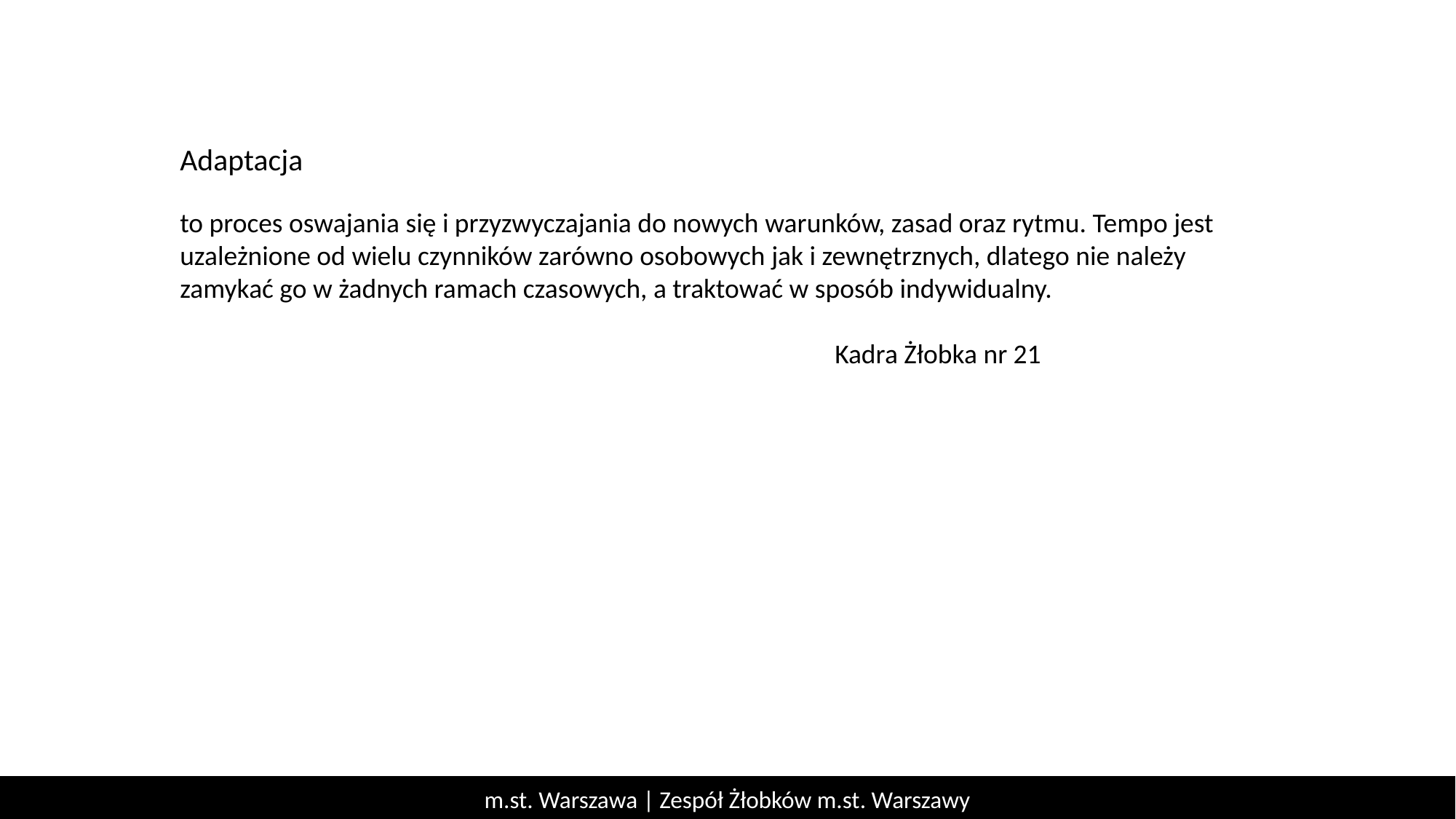

Adaptacja
to proces oswajania się i przyzwyczajania do nowych warunków, zasad oraz rytmu. Tempo jest uzależnione od wielu czynników zarówno osobowych jak i zewnętrznych, dlatego nie należy zamykać go w żadnych ramach czasowych, a traktować w sposób indywidualny.
						Kadra Żłobka nr 21

m.st. Warszawa | Zespół Żłobków m.st. Warszawy